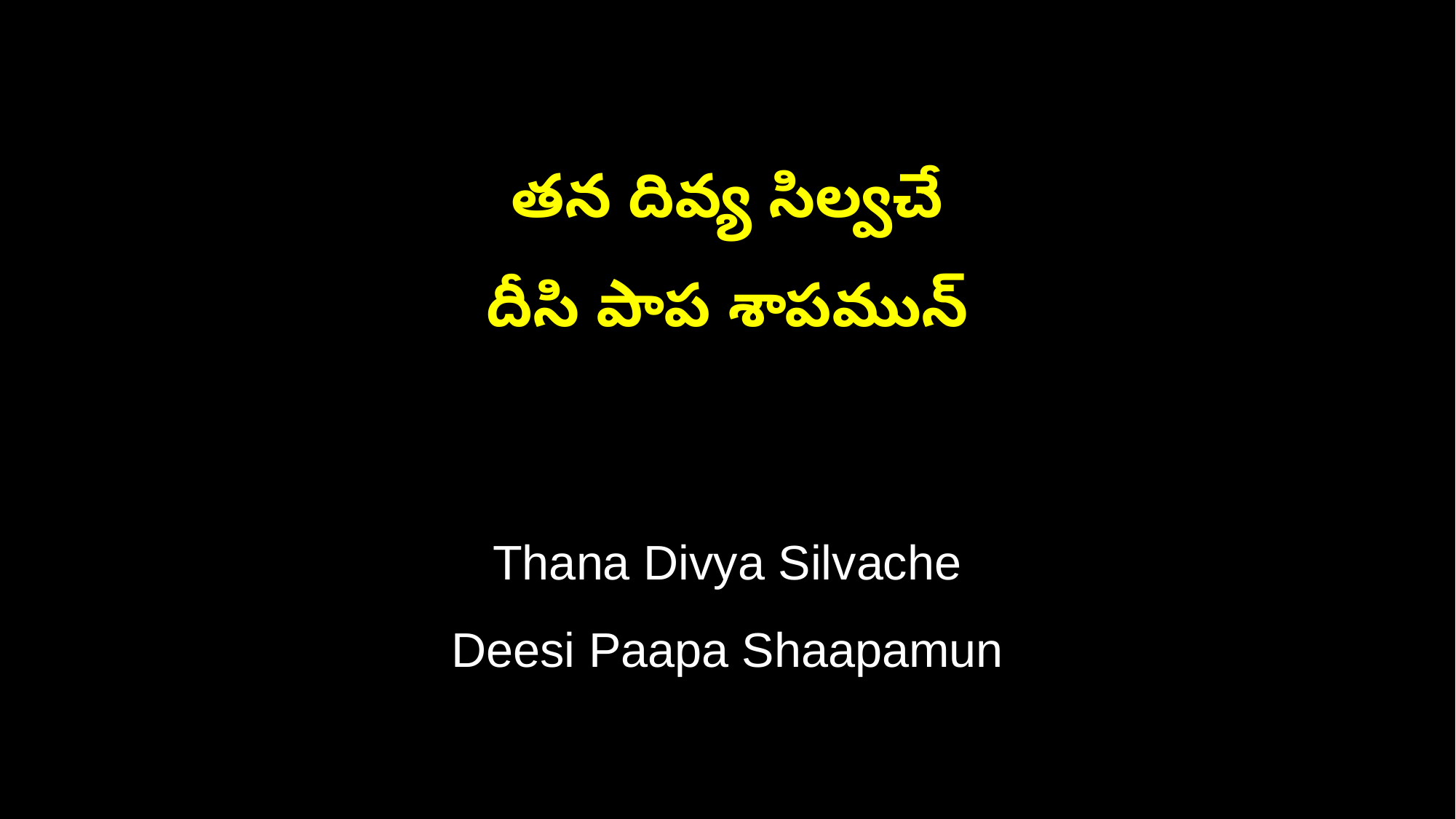

తన దివ్య సిల్వచే
దీసి పాప శాపమున్
Thana Divya Silvache
Deesi Paapa Shaapamun